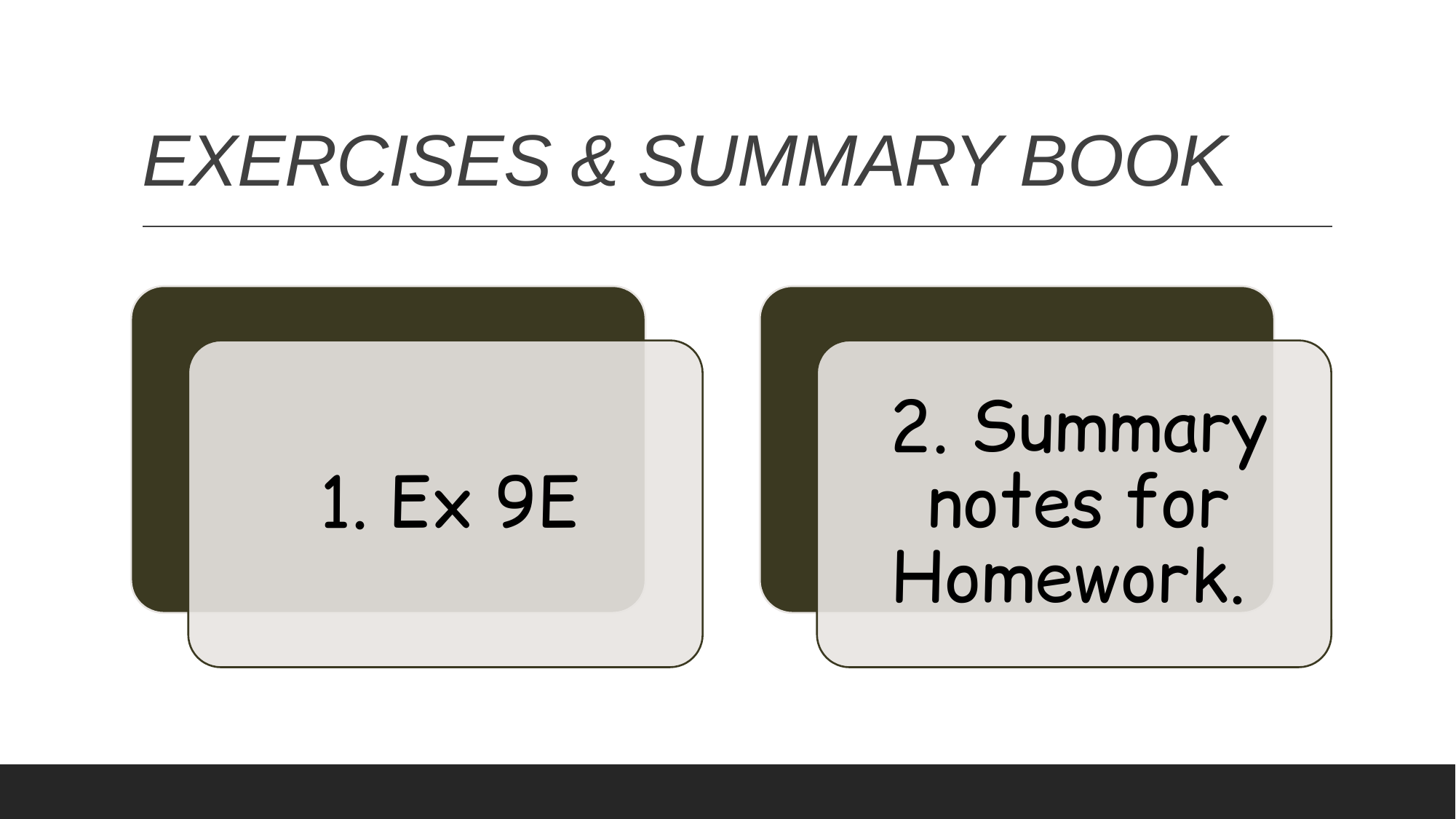

exercises & Summary Book
1. Ex 9E
2. Summary notes for Homework.